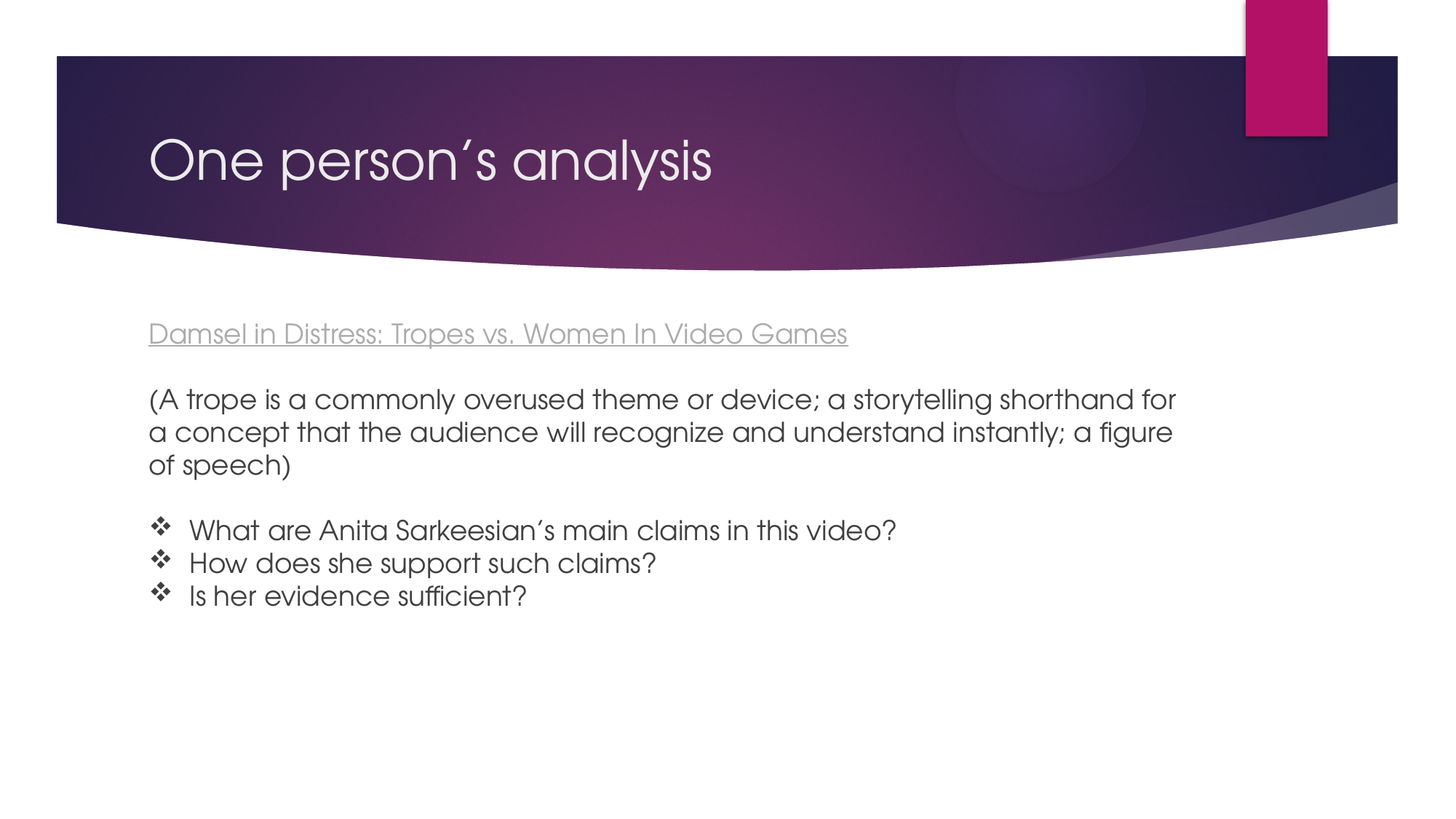

# One person’s analysis
Damsel in Distress: Tropes vs. Women In Video Games

(A trope is a commonly overused theme or device; a storytelling shorthand for a concept that the audience will recognize and understand instantly; a figure of speech)

What are Anita Sarkeesian’s main claims in this video?
How does she support such claims?
Is her evidence sufficient?